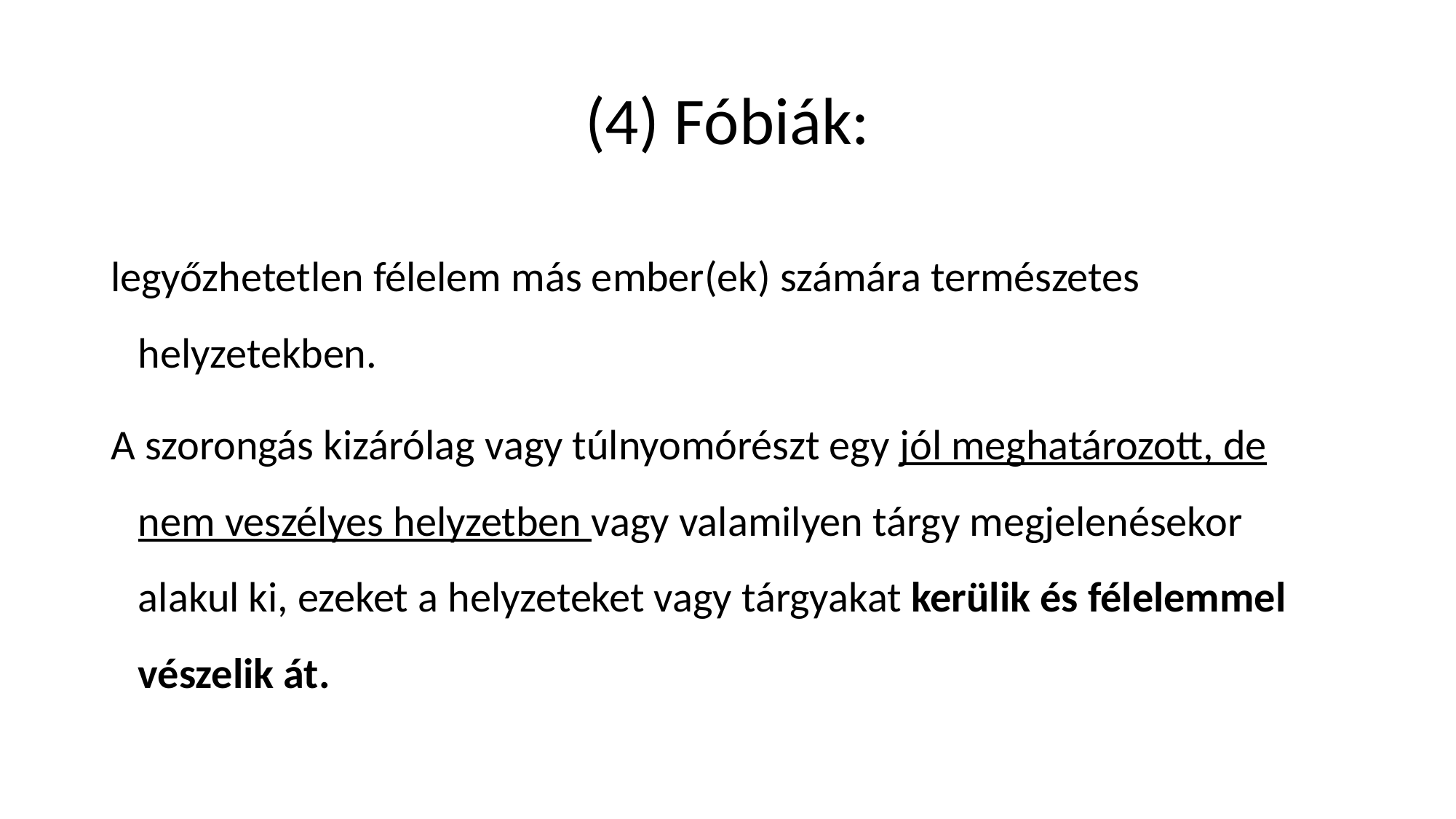

# (4) Fóbiák:
legyőzhetetlen félelem más ember(ek) számára természetes helyzetekben.
A szorongás kizárólag vagy túlnyomórészt egy jól meghatározott, de nem veszélyes helyzetben vagy valamilyen tárgy megjelenésekor alakul ki, ezeket a helyzeteket vagy tárgyakat kerülik és félelemmel vészelik át.